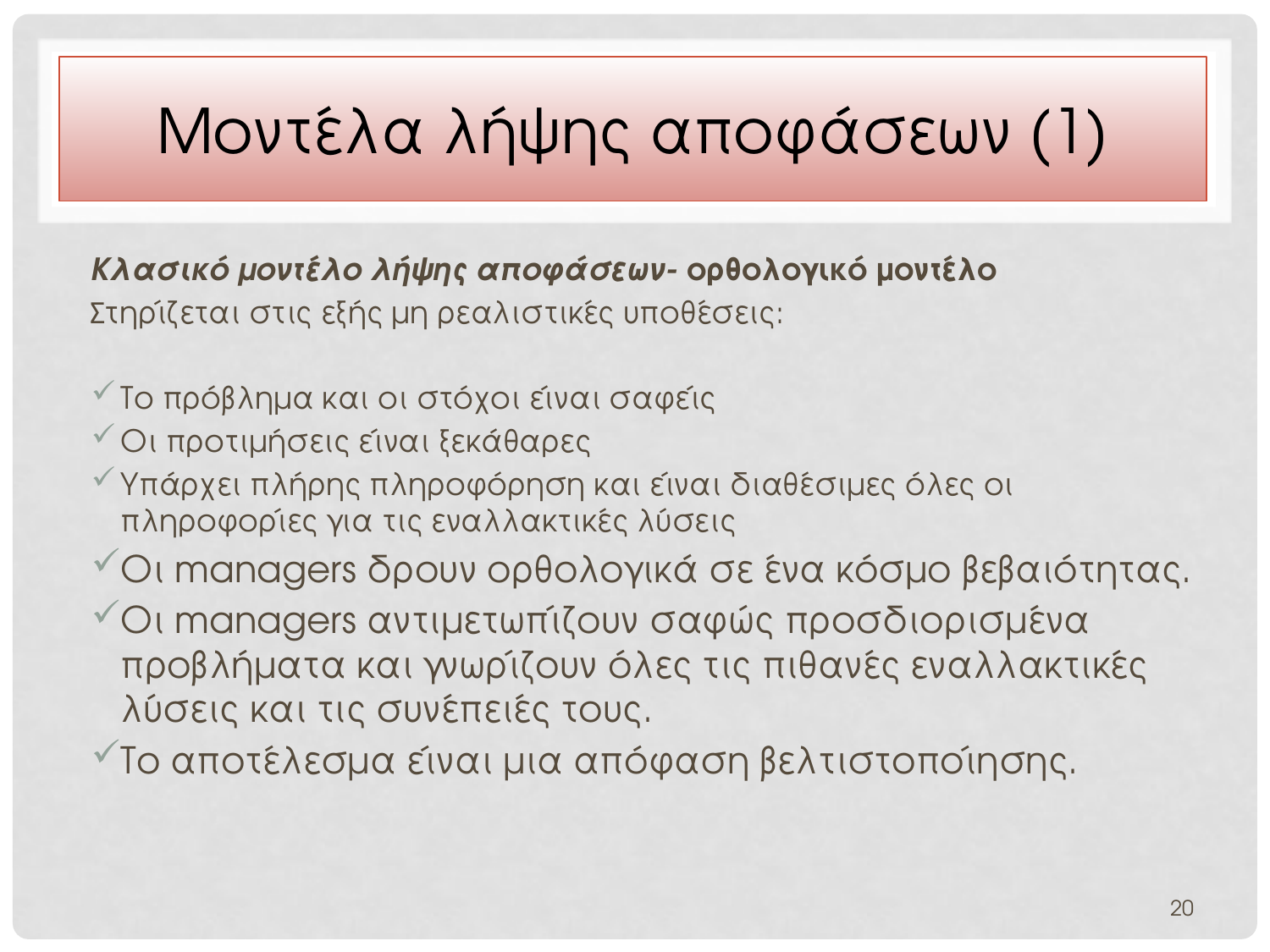

# Μοντέλα λήψης αποφάσεων (1)
Κλασικό μοντέλο λήψης αποφάσεων- ορθολογικό μοντέλο
Στηρίζεται στις εξής μη ρεαλιστικές υποθέσεις:

Το πρόβλημα και οι στόχοι είναι σαφείς
Οι προτιμήσεις είναι ξεκάθαρες
Υπάρχει πλήρης πληροφόρηση και είναι διαθέσιμες όλες οι πληροφορίες για τις εναλλακτικές λύσεις
Οι managers δρουν ορθολογικά σε ένα κόσμο βεβαιότητας.
Οι managers αντιμετωπίζουν σαφώς προσδιορισμένα προβλήματα και γνωρίζουν όλες τις πιθανές εναλλακτικές λύσεις και τις συνέπειές τους.
Το αποτέλεσμα είναι μια απόφαση βελτιστοποίησης.

20